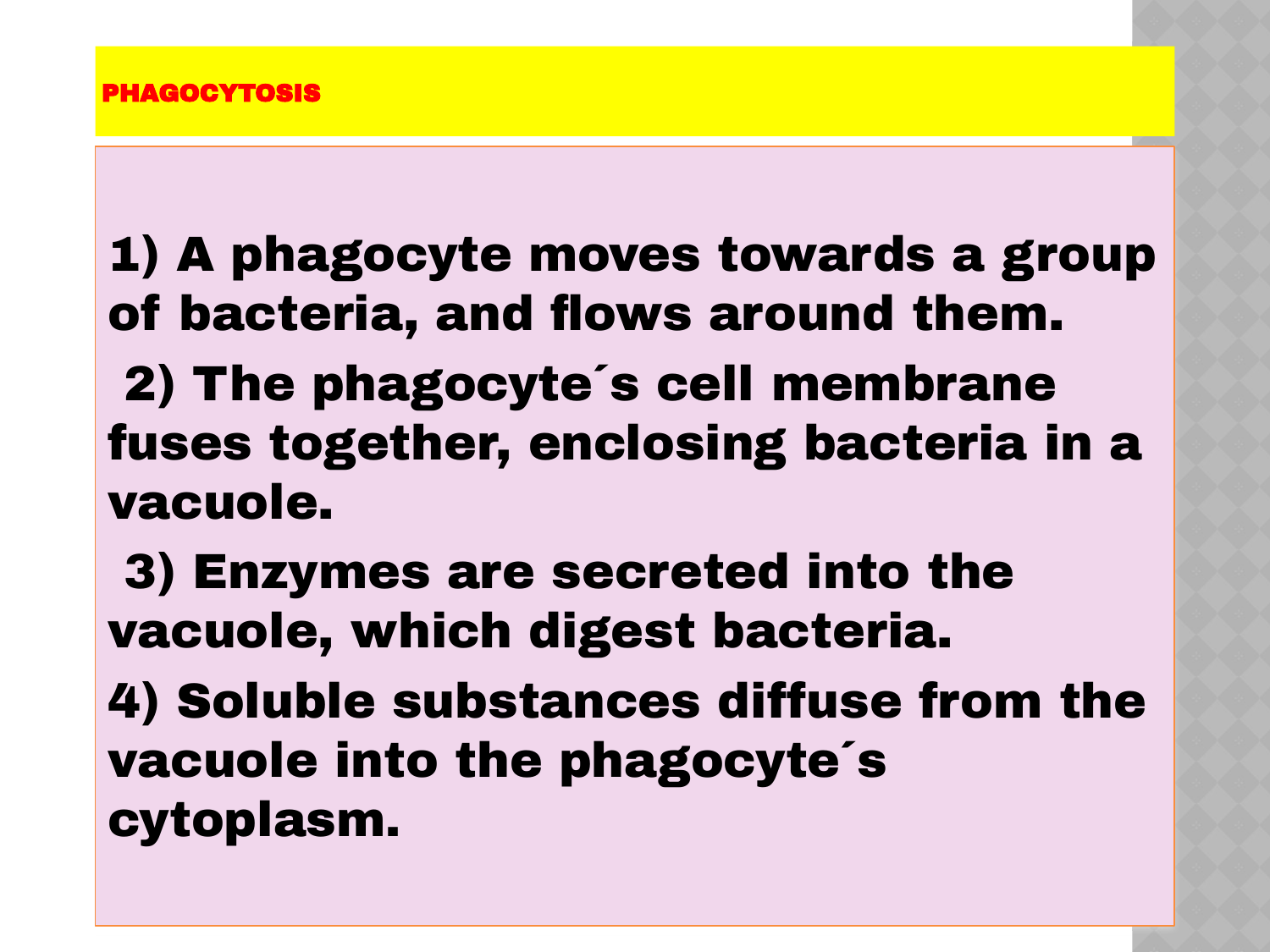

# Phagocytosis

1) A phagocyte moves towards a group of bacteria, and flows around them.
 2) The phagocyte´s cell membrane fuses together, enclosing bacteria in a vacuole.
 3) Enzymes are secreted into the vacuole, which digest bacteria.
4) Soluble substances diffuse from the vacuole into the phagocyte´s cytoplasm.